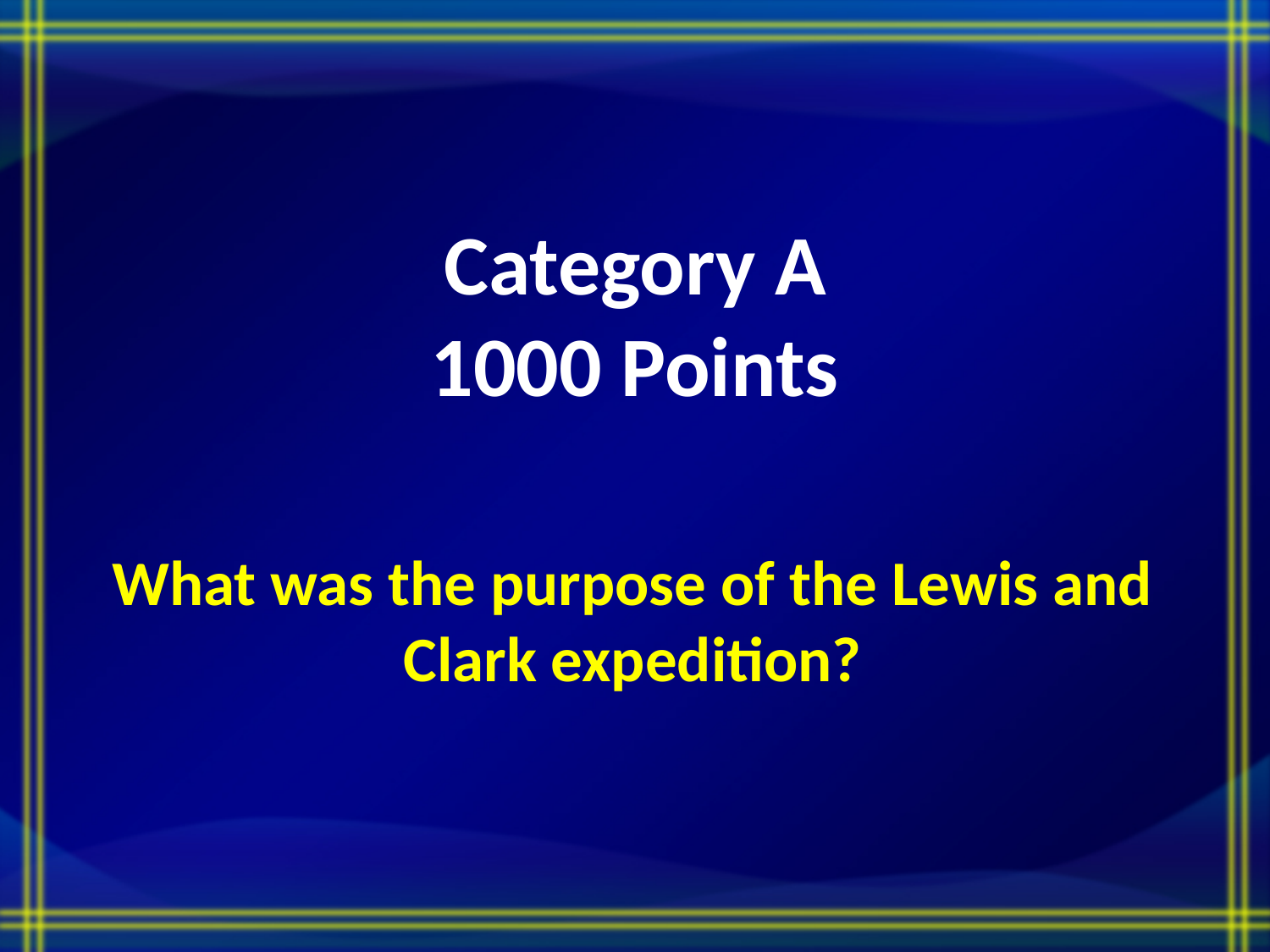

# Category A 1000 Points
What was the purpose of the Lewis and Clark expedition?